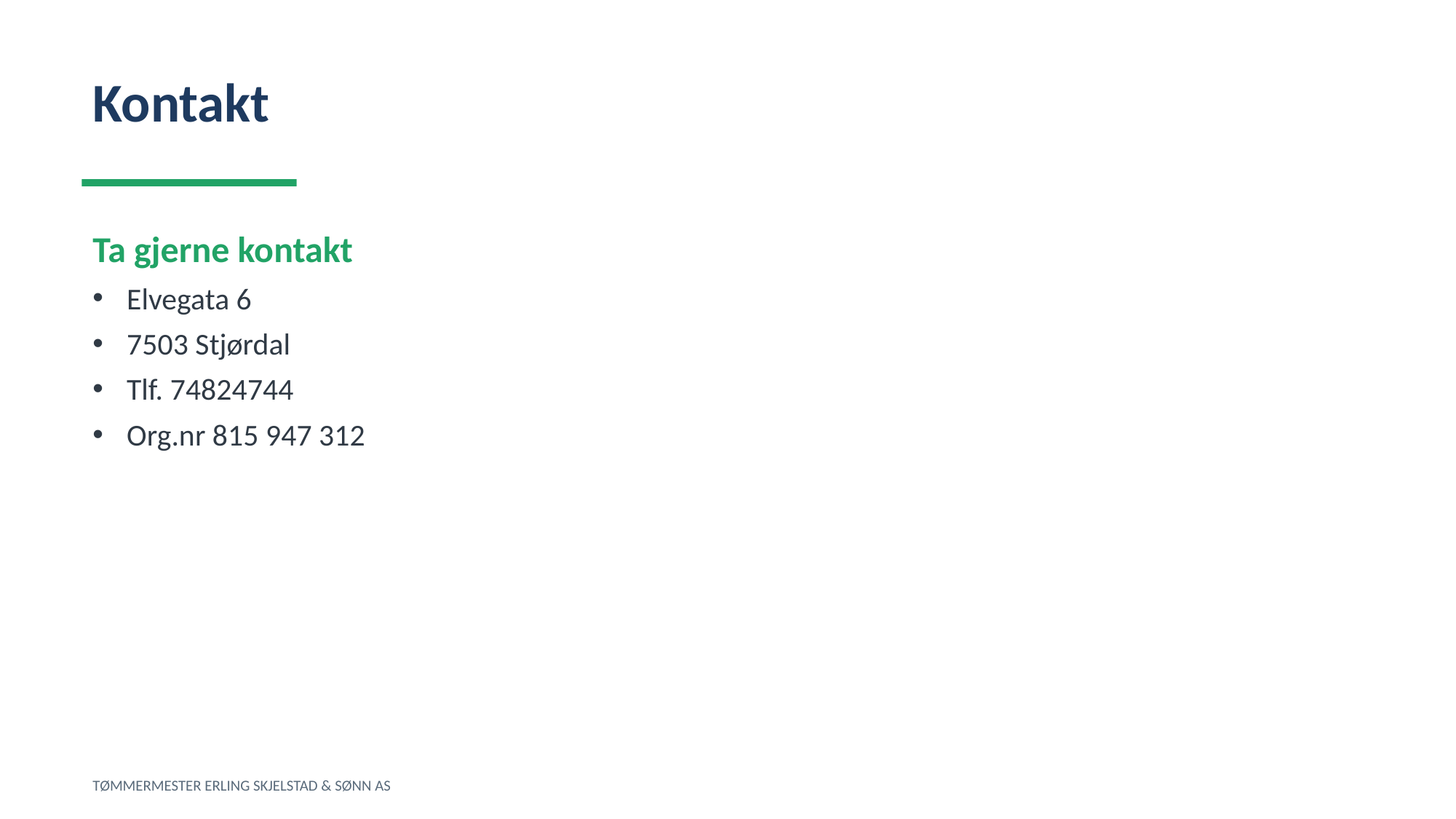

Kontakt

Ta gjerne kontakt
Elvegata 6
7503 Stjørdal
Tlf. 74824744
Org.nr 815 947 312
TØMMERMESTER ERLING SKJELSTAD & SØNN AS